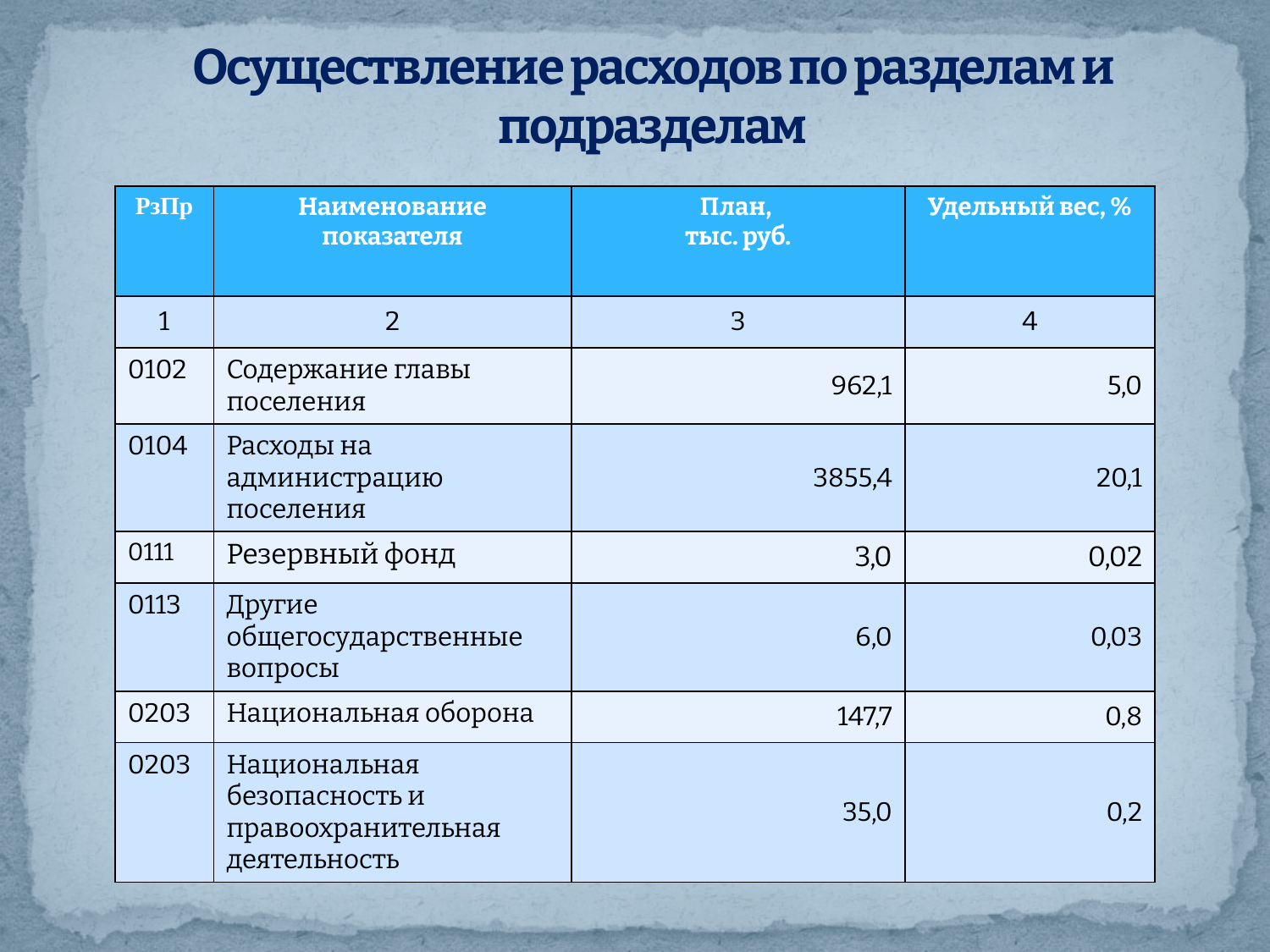

# Осуществление расходов по разделам и подразделам
| РзПр | Наименование показателя | План, тыс. руб. | Удельный вес, % |
| --- | --- | --- | --- |
| 1 | 2 | 3 | 4 |
| 0102 | Содержание главы поселения | 962,1 | 5,0 |
| 0104 | Расходы на администрацию поселения | 3855,4 | 20,1 |
| 0111 | Резервный фонд | 3,0 | 0,02 |
| 0113 | Другие общегосударственные вопросы | 6,0 | 0,03 |
| 0203 | Национальная оборона | 147,7 | 0,8 |
| 0203 | Национальная безопасность и правоохранительная деятельность | 35,0 | 0,2 |